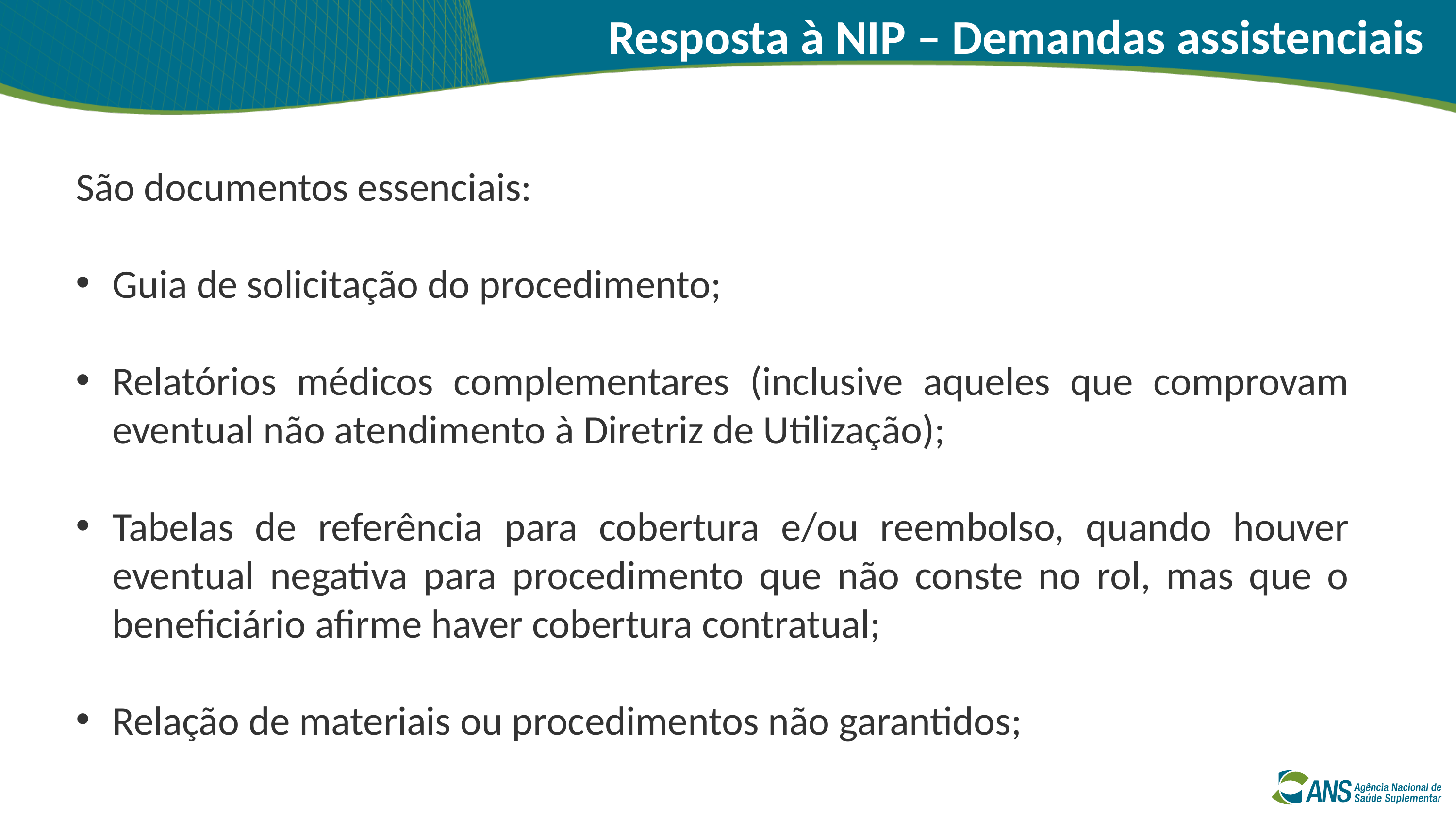

Resposta à NIP – Demandas assistenciais

São documentos essenciais:

Guia de solicitação do procedimento;

Relatórios médicos complementares (inclusive aqueles que comprovam eventual não atendimento à Diretriz de Utilização);

Tabelas de referência para cobertura e/ou reembolso, quando houver eventual negativa para procedimento que não conste no rol, mas que o beneficiário afirme haver cobertura contratual;

Relação de materiais ou procedimentos não garantidos;